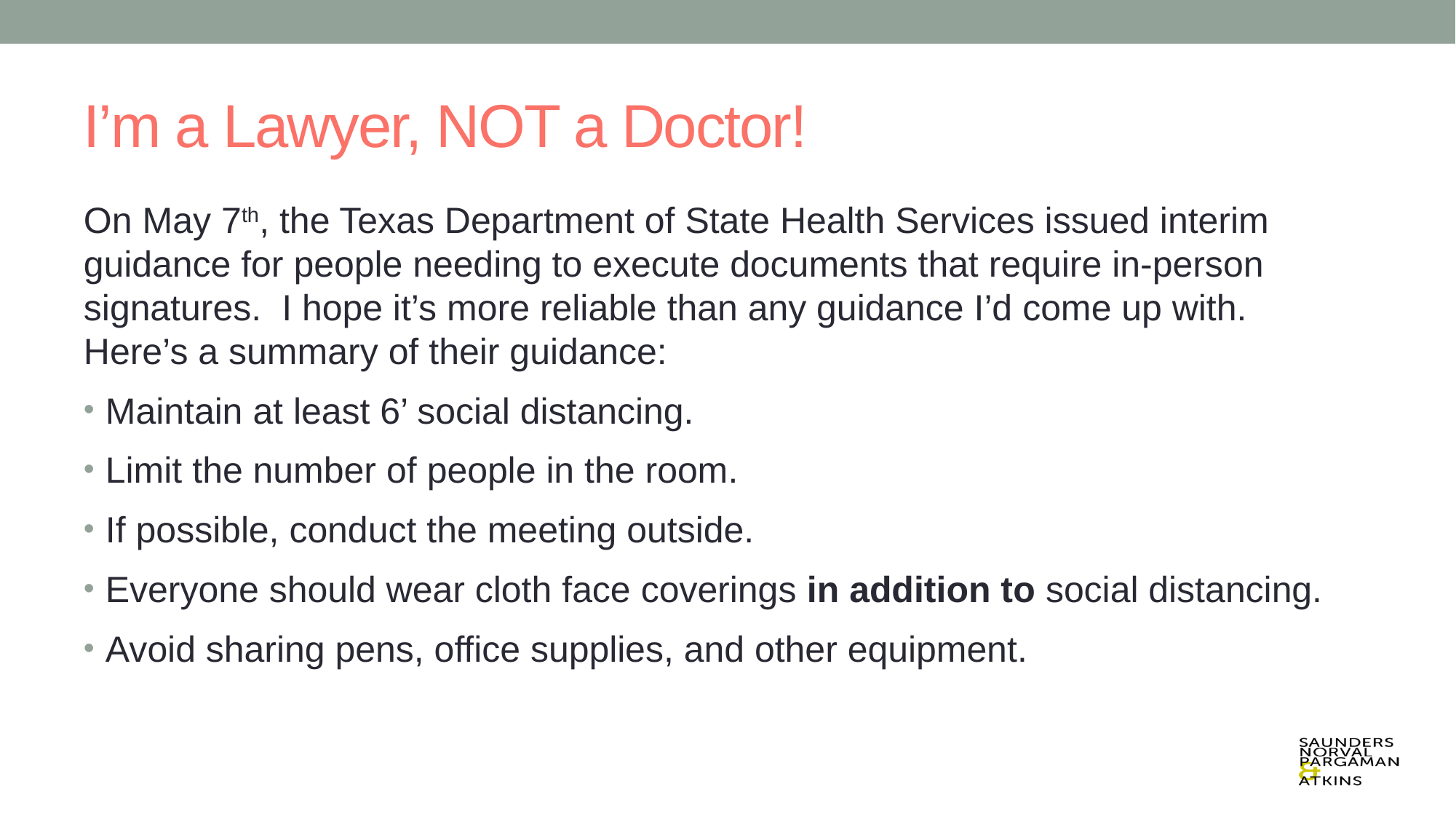

# I’m a Lawyer, NOT a Doctor!
On May 7th, the Texas Department of State Health Services issued interim guidance for people needing to execute documents that require in-person signatures.  I hope it’s more reliable than any guidance I’d come up with.  Here’s a summary of their guidance:
Maintain at least 6’ social distancing.
Limit the number of people in the room.
If possible, conduct the meeting outside.
Everyone should wear cloth face coverings in addition to social distancing.
Avoid sharing pens, office supplies, and other equipment.